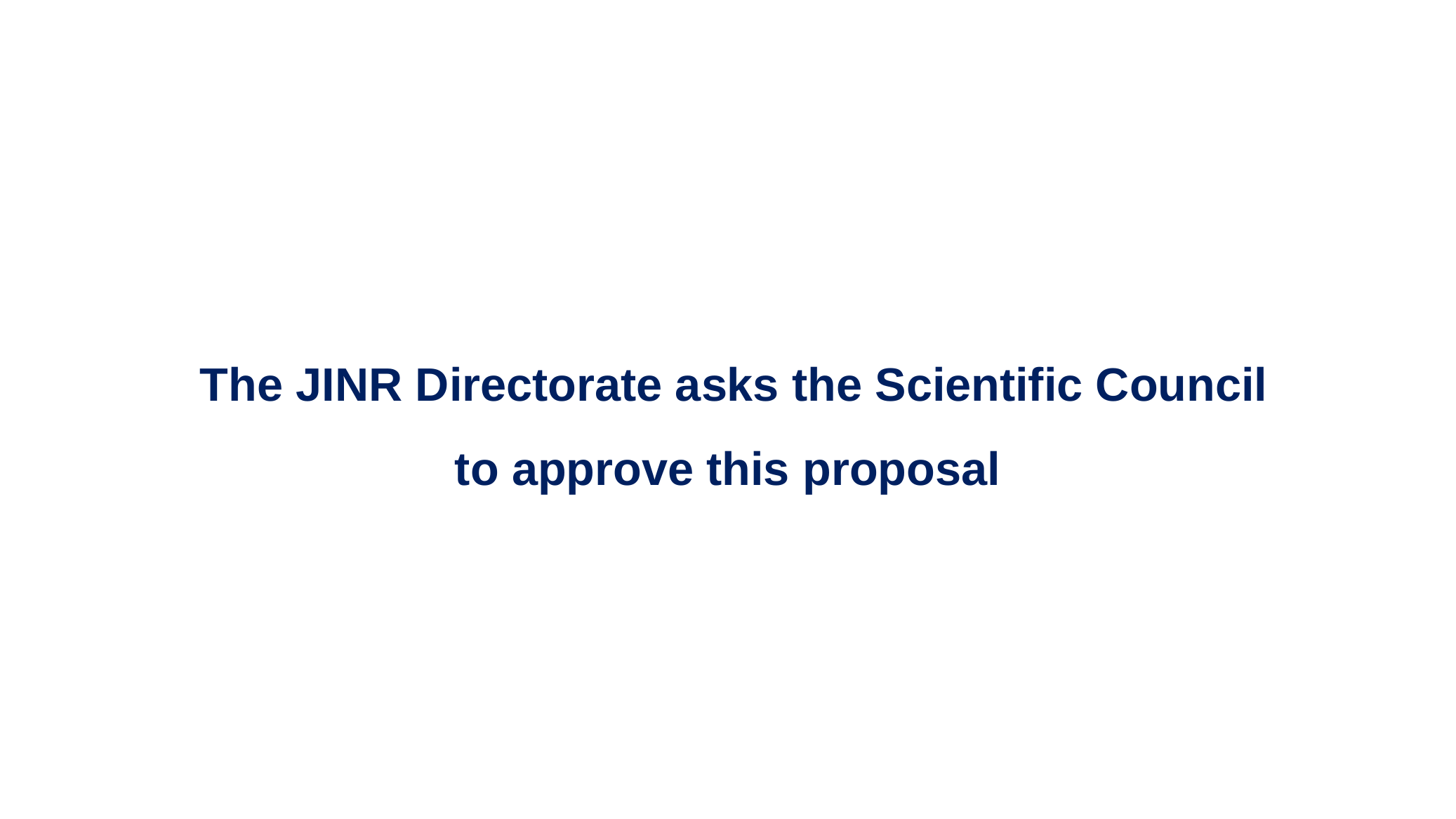

The JINR Directorate asks the Scientific Council
to approve this proposal